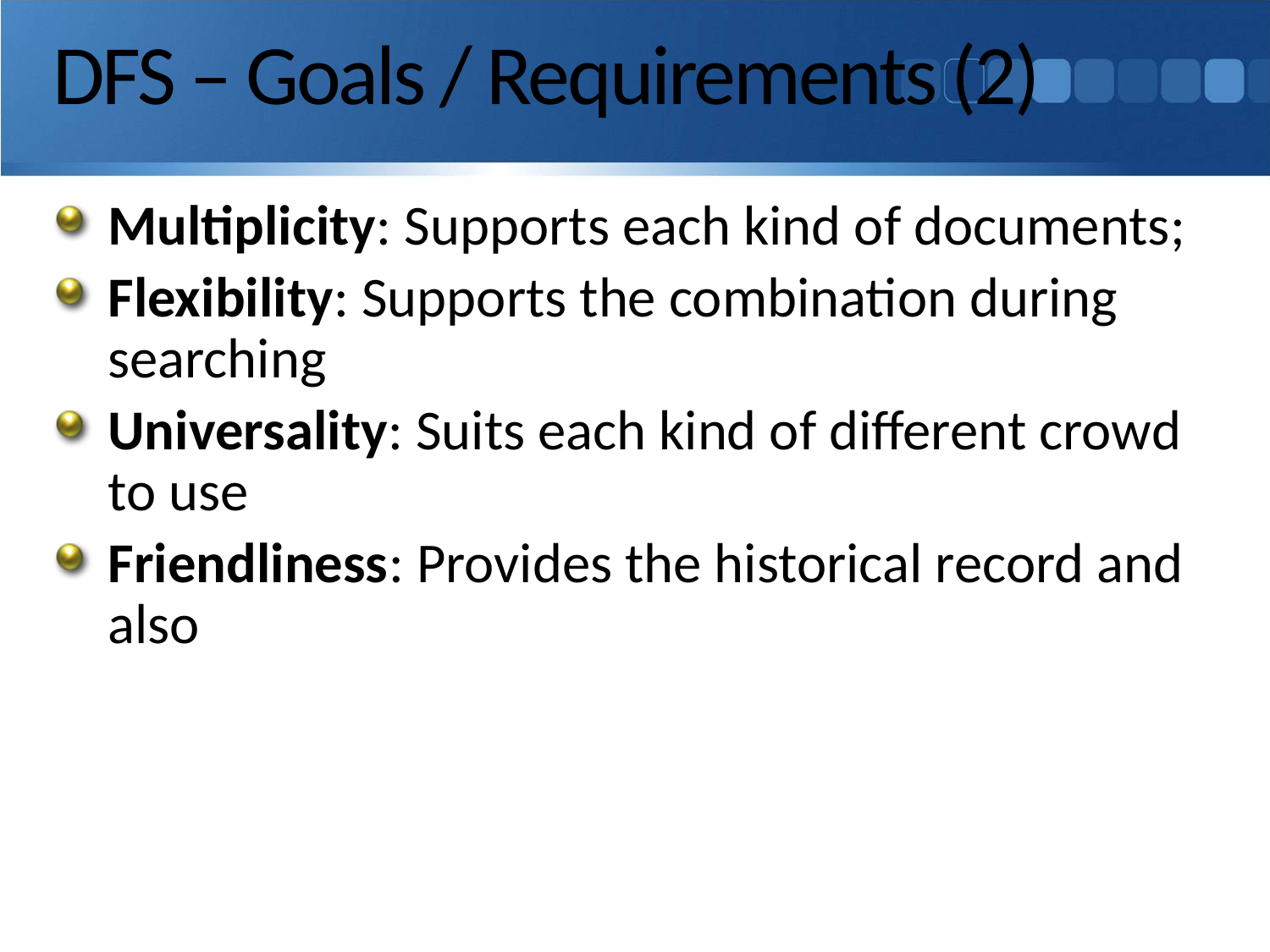

# DFS – Goals / Requirements (2)
Multiplicity: Supports each kind of documents;
Flexibility: Supports the combination during searching
Universality: Suits each kind of different crowd to use
Friendliness: Provides the historical record and also